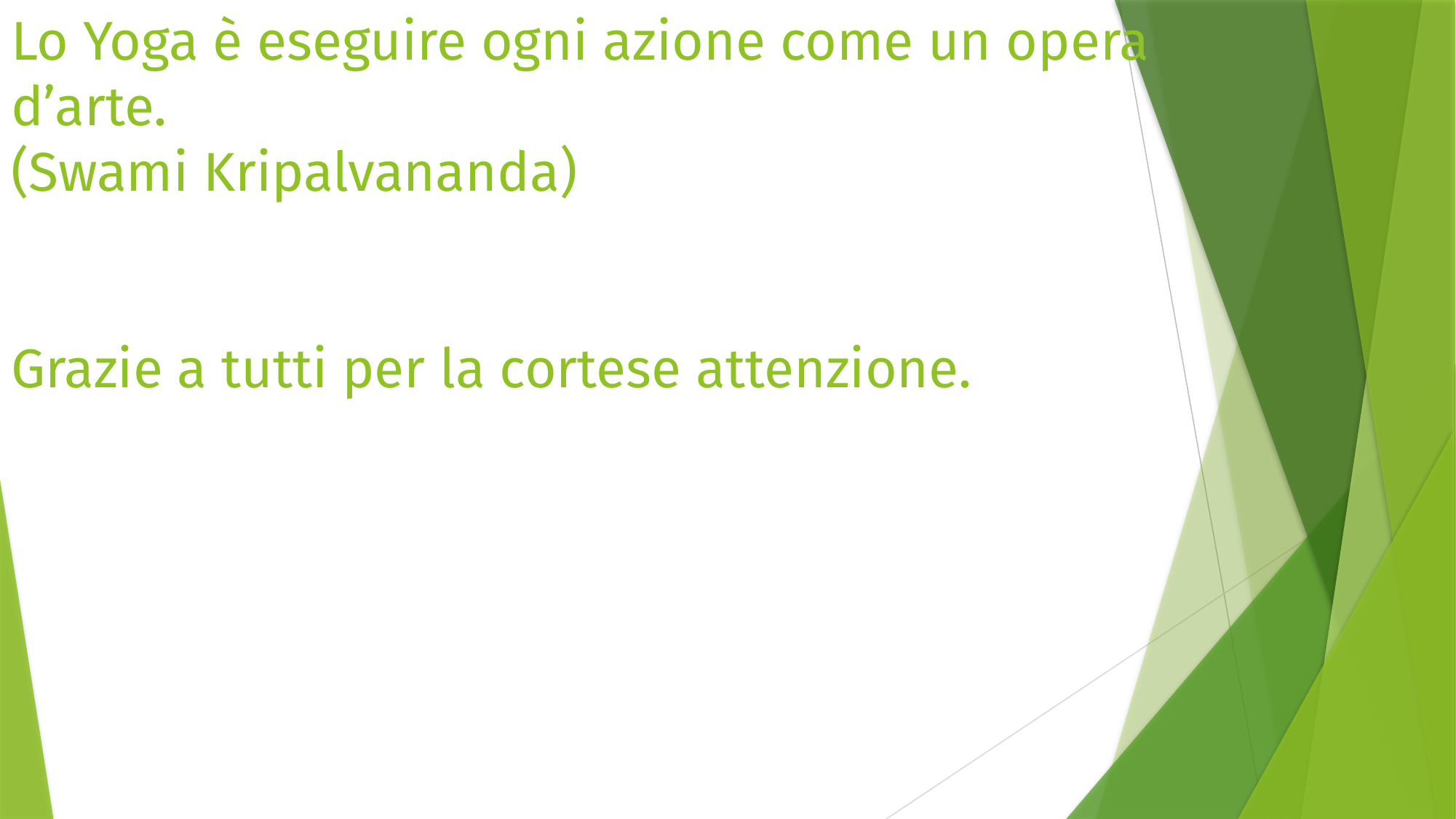

# Lo Yoga è eseguire ogni azione come un opera d’arte.                                                                         (Swami Kripalvananda) Grazie a tutti per la cortese attenzione.